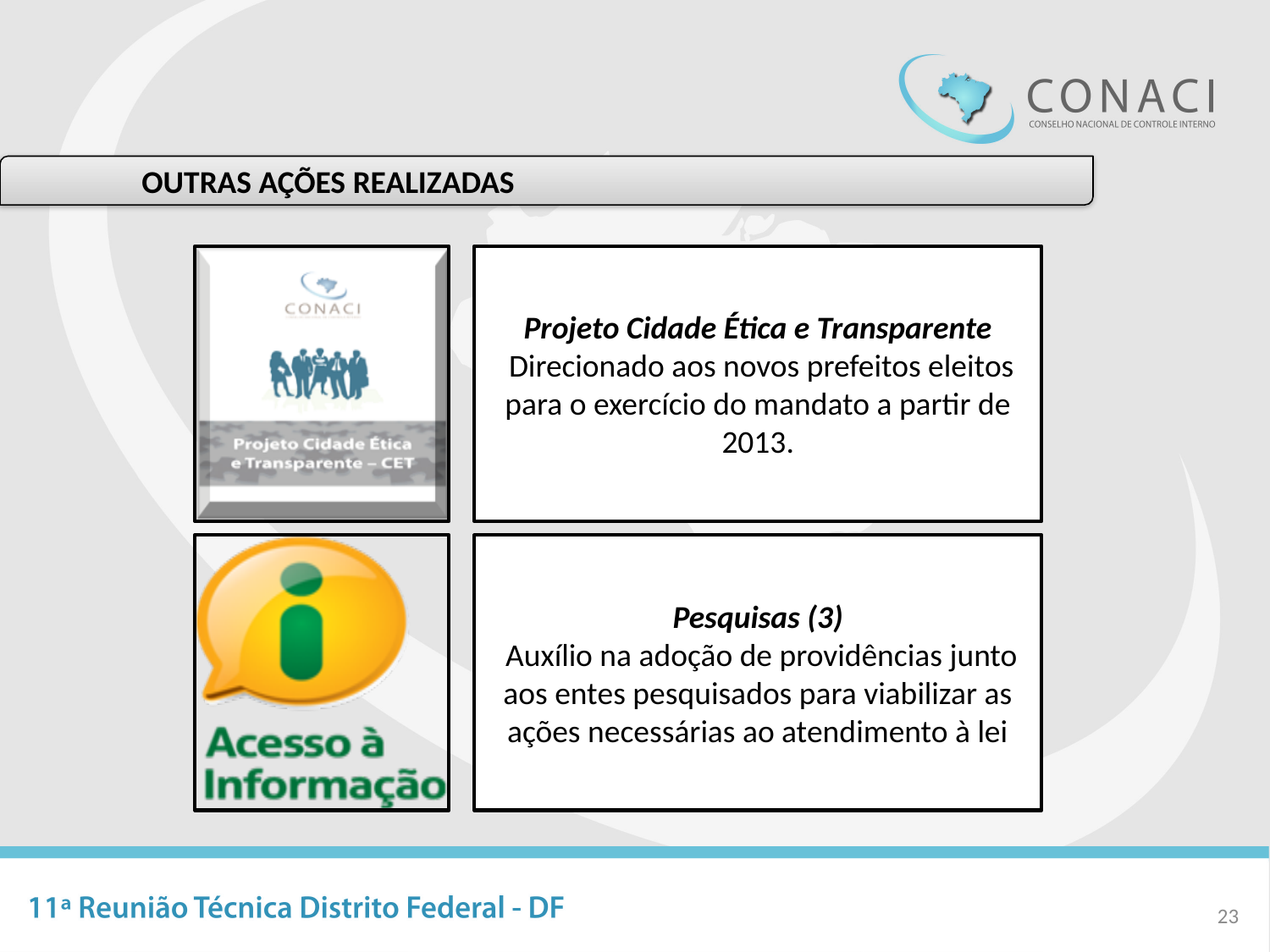

OUTRAS AÇÕES REALIZADAS
Projeto Cidade Ética e Transparente
 Direcionado aos novos prefeitos eleitos para o exercício do mandato a partir de 2013.
Pesquisas (3)
 Auxílio na adoção de providências junto aos entes pesquisados para viabilizar as ações necessárias ao atendimento à lei
23